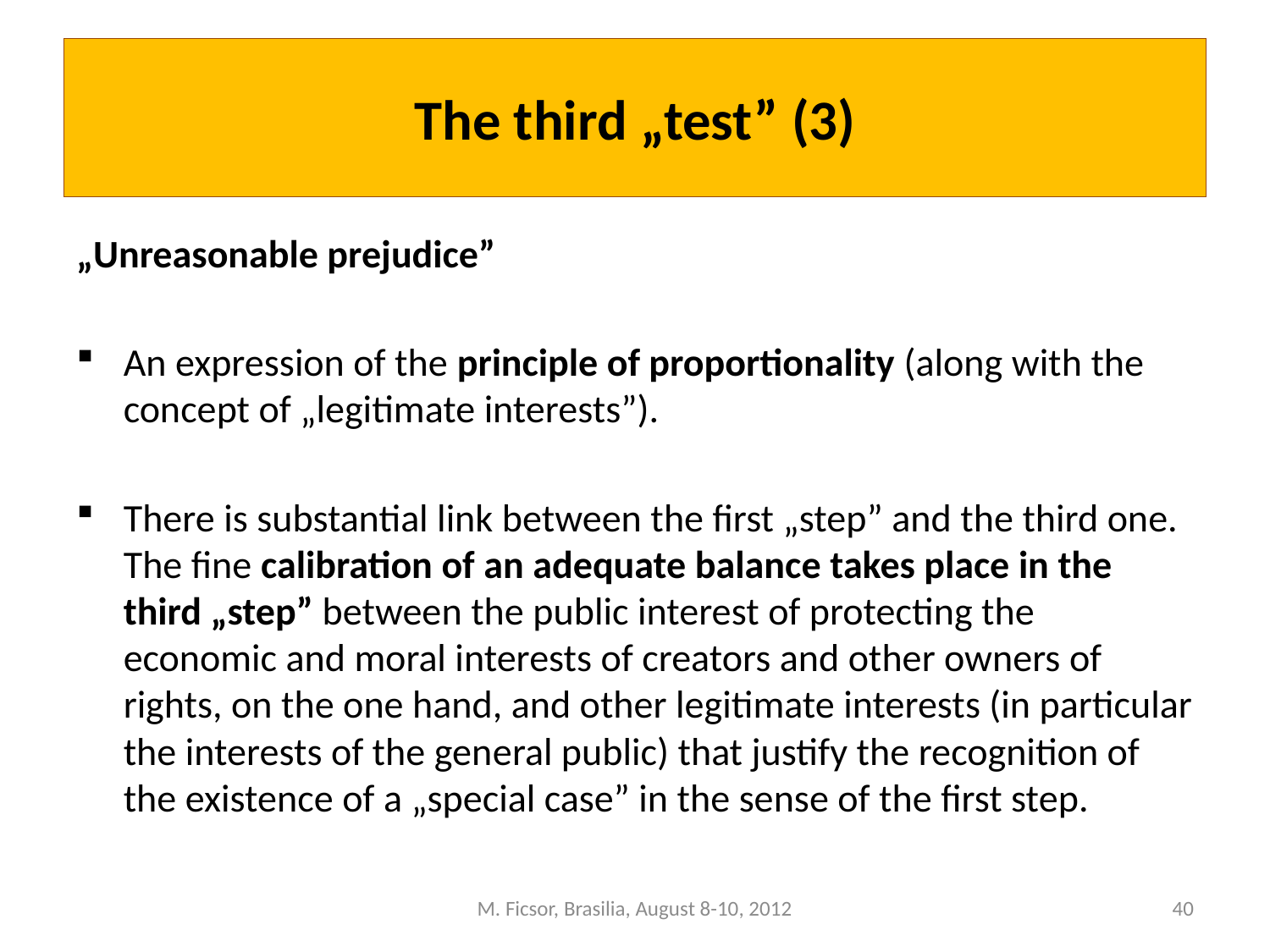

# The third „test” (3)
„Unreasonable prejudice”

An expression of the principle of proportionality (along with the concept of „legitimate interests”).

There is substantial link between the first „step” and the third one. The fine calibration of an adequate balance takes place in the third „step” between the public interest of protecting the economic and moral interests of creators and other owners of rights, on the one hand, and other legitimate interests (in particular the interests of the general public) that justify the recognition of the existence of a „special case” in the sense of the first step.
M. Ficsor, Brasilia, August 8-10, 2012
40